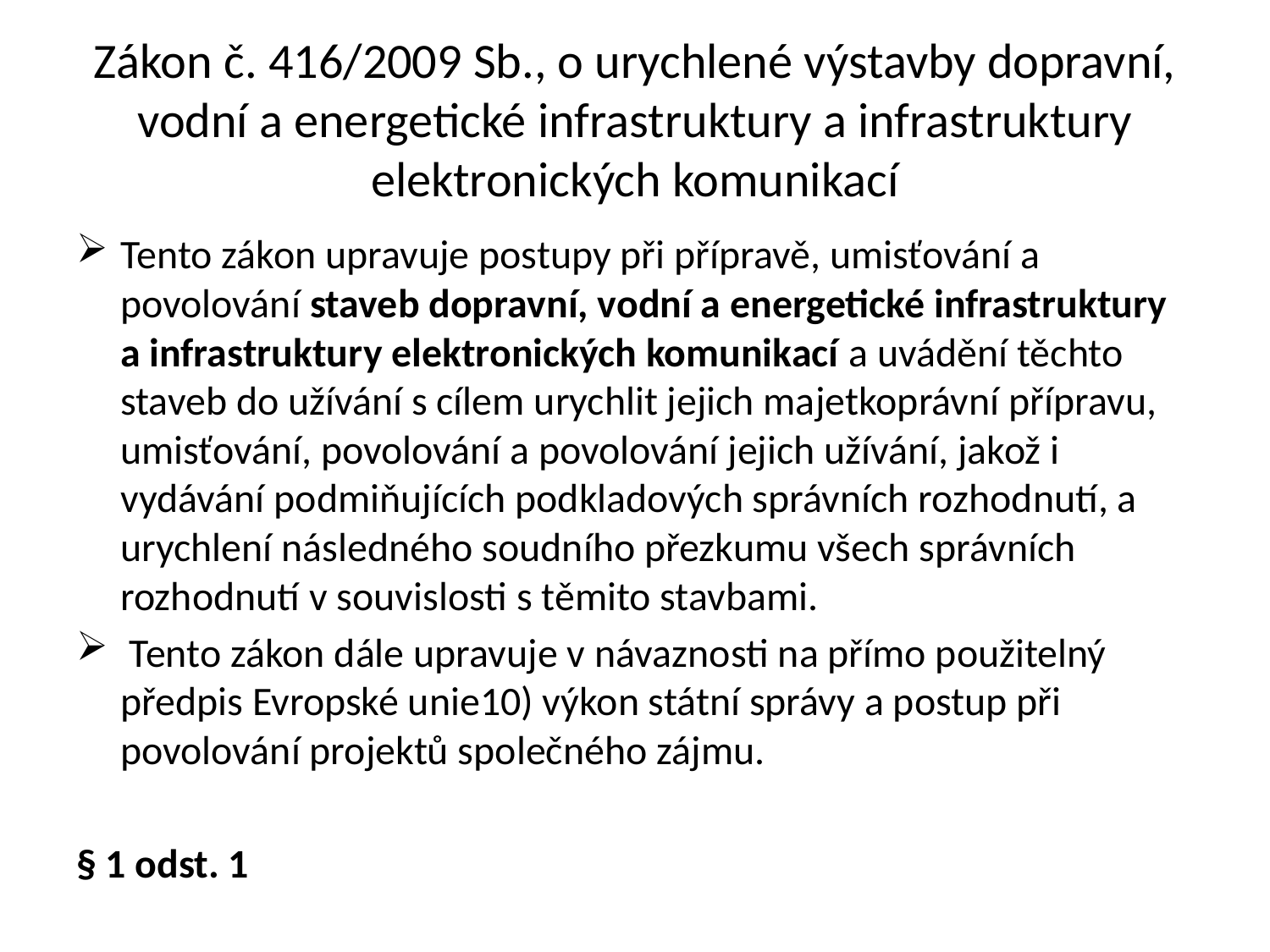

# Zákon č. 416/2009 Sb., o urychlené výstavby dopravní, vodní a energetické infrastruktury a infrastruktury elektronických komunikací
Tento zákon upravuje postupy při přípravě, umisťování a povolování staveb dopravní, vodní a energetické infrastruktury a infrastruktury elektronických komunikací a uvádění těchto staveb do užívání s cílem urychlit jejich majetkoprávní přípravu, umisťování, povolování a povolování jejich užívání, jakož i vydávání podmiňujících podkladových správních rozhodnutí, a urychlení následného soudního přezkumu všech správních rozhodnutí v souvislosti s těmito stavbami.
 Tento zákon dále upravuje v návaznosti na přímo použitelný předpis Evropské unie10) výkon státní správy a postup při povolování projektů společného zájmu.

§ 1 odst. 1